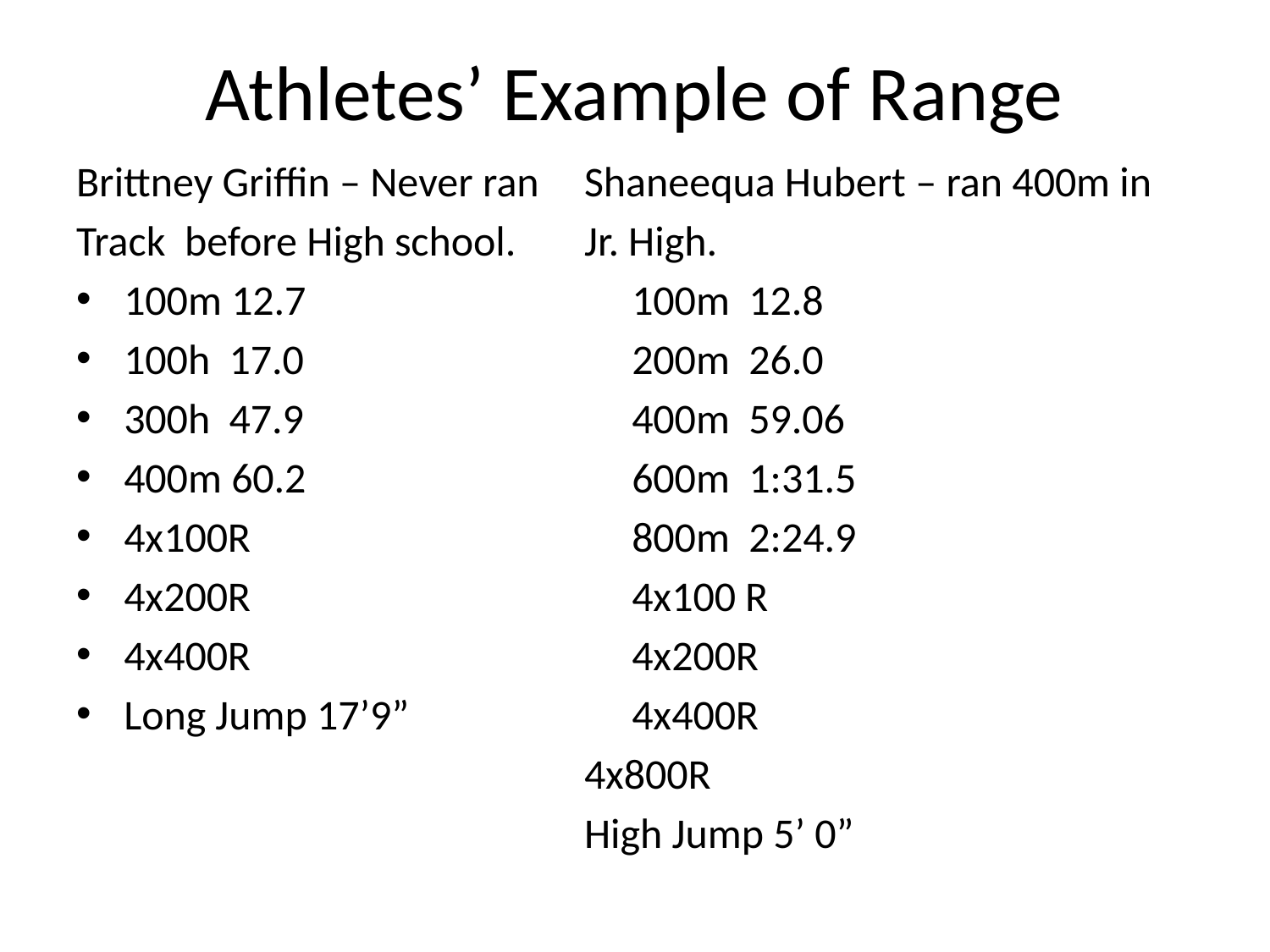

# Athletes’ Example of Range
Brittney Griffin – Never ran	Shaneequa Hubert – ran 400m in
Track  before High school.	Jr. High.
100m 12.7			100m  12.8
100h  17.0			200m  26.0
300h  47.9			400m  59.06
400m 60.2			600m  1:31.5
4x100R			800m  2:24.9
4x200R			4x100 R
4x400R			4x200R
Long Jump 17’9”		4x400R
4x800R
High Jump 5’ 0”